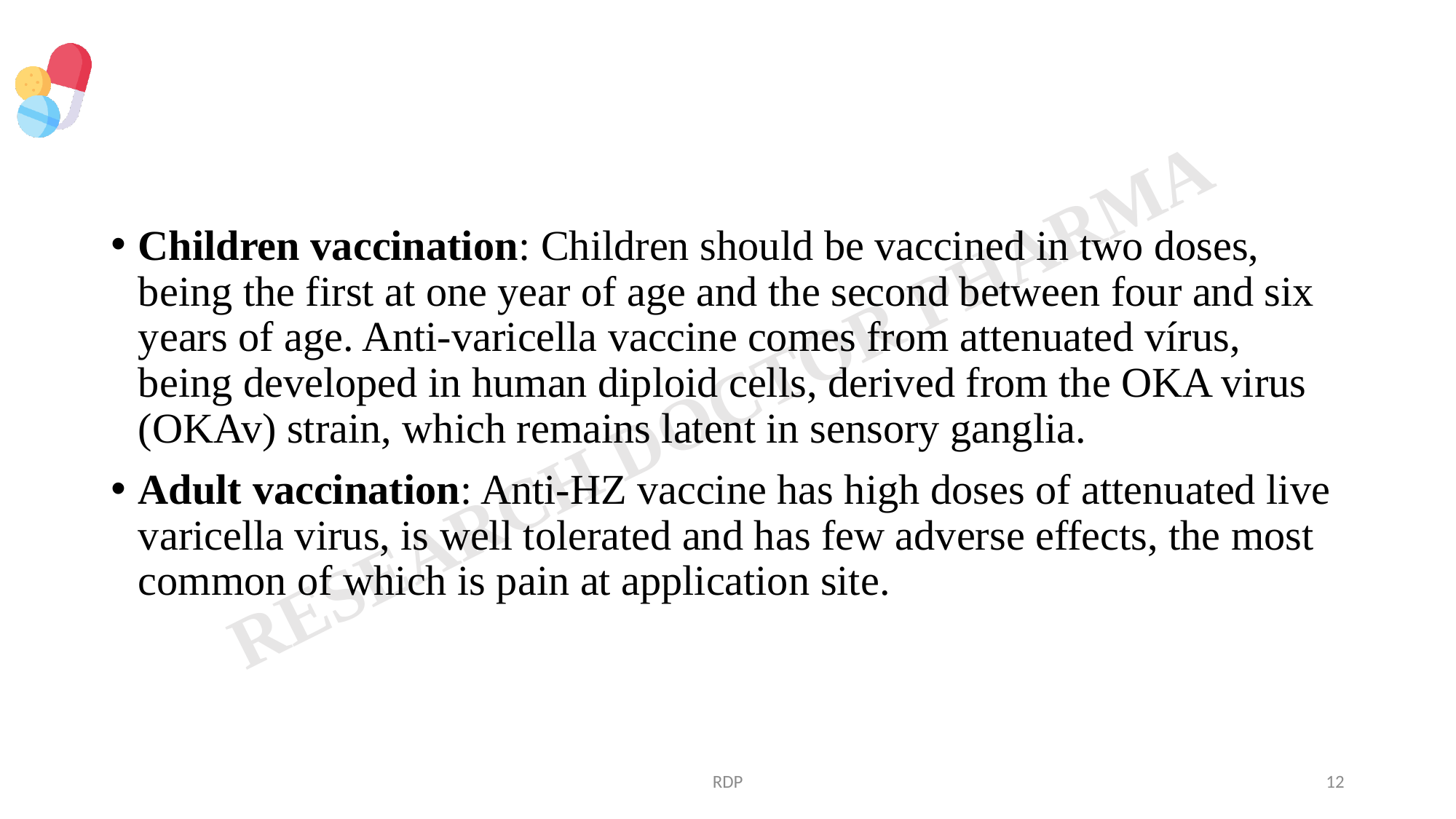

#
Children vaccination: Children should be vaccined in two doses, being the first at one year of age and the second between four and six years of age. Anti-varicella vaccine comes from attenuated vírus, being developed in human diploid cells, derived from the OKA virus (OKAv) strain, which remains latent in sensory ganglia.
Adult vaccination: Anti-HZ vaccine has high doses of attenuated live varicella virus, is well tolerated and has few adverse effects, the most common of which is pain at application site.

RDP
12